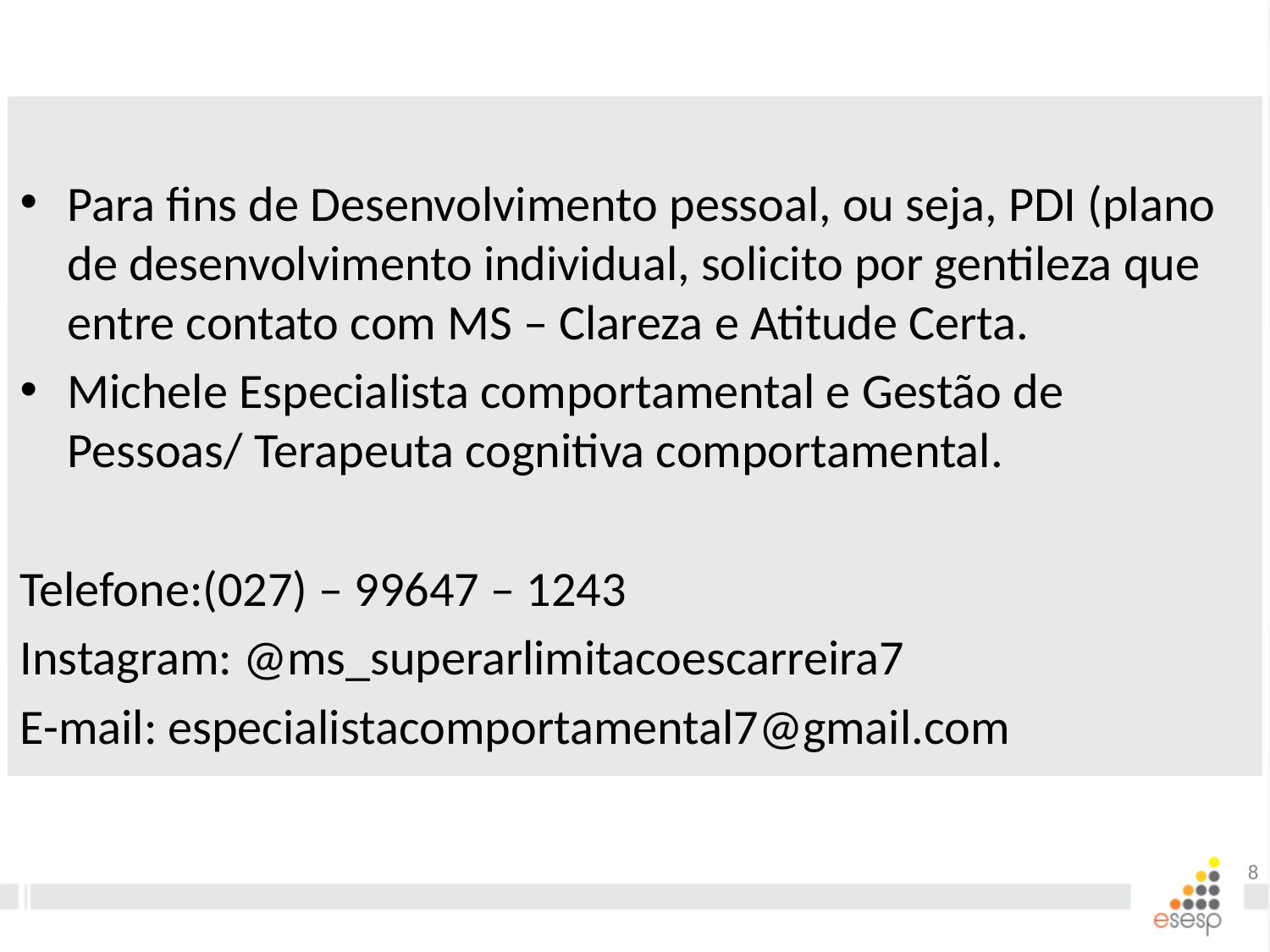

Para fins de Desenvolvimento pessoal, ou seja, PDI (plano de desenvolvimento individual, solicito por gentileza que entre contato com MS – Clareza e Atitude Certa.
Michele Especialista comportamental e Gestão de Pessoas/ Terapeuta cognitiva comportamental.

Telefone:(027) – 99647 – 1243
Instagram: @ms_superarlimitacoescarreira7
E-mail: especialistacomportamental7@gmail.com

8